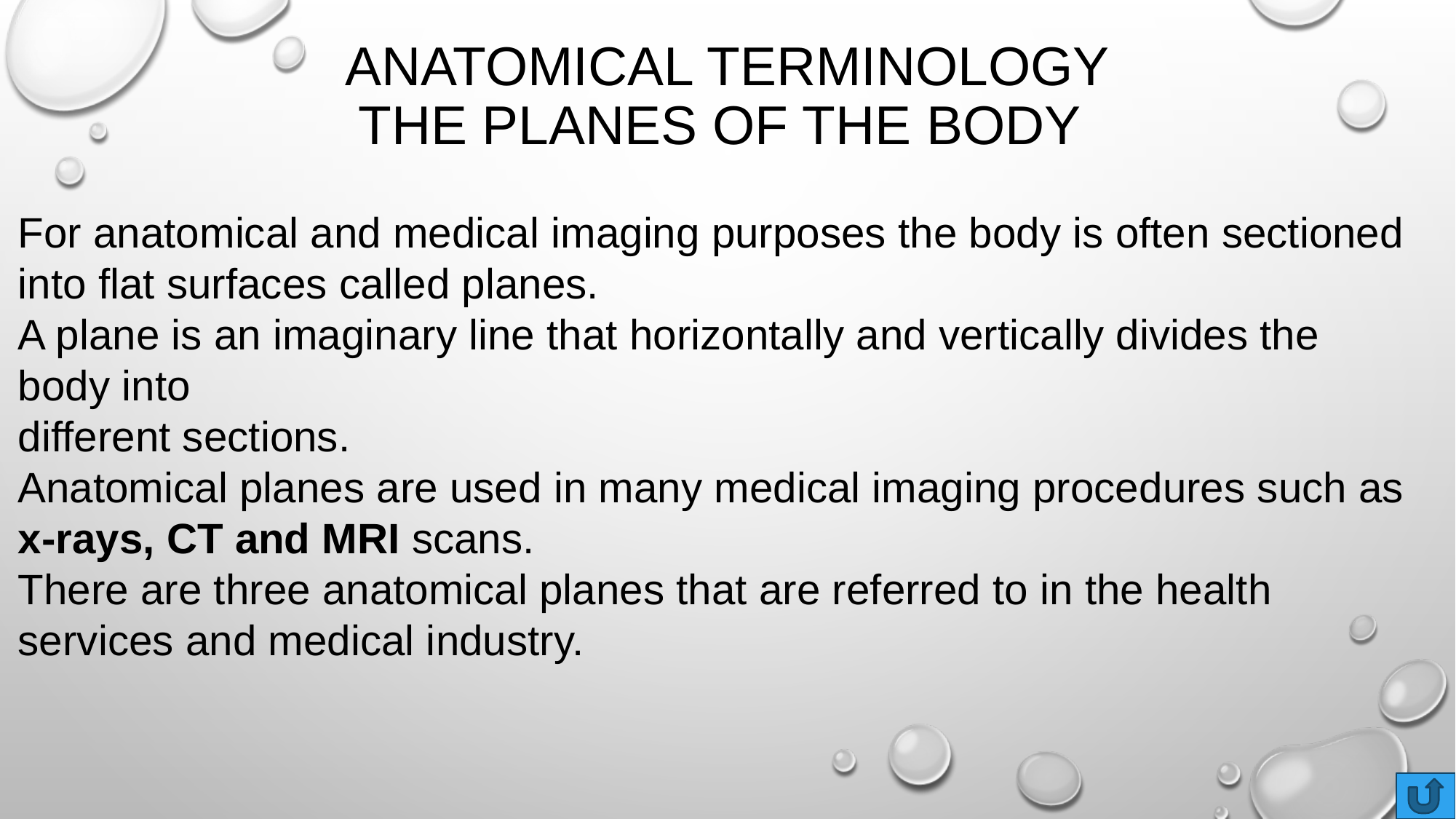

# Anatomical terminology The planes of the body
For anatomical and medical imaging purposes the body is often sectioned into flat surfaces called planes.
A plane is an imaginary line that horizontally and vertically divides the body into
different sections.
Anatomical planes are used in many medical imaging procedures such as x-rays, CT and MRI scans.
There are three anatomical planes that are referred to in the health services and medical industry.